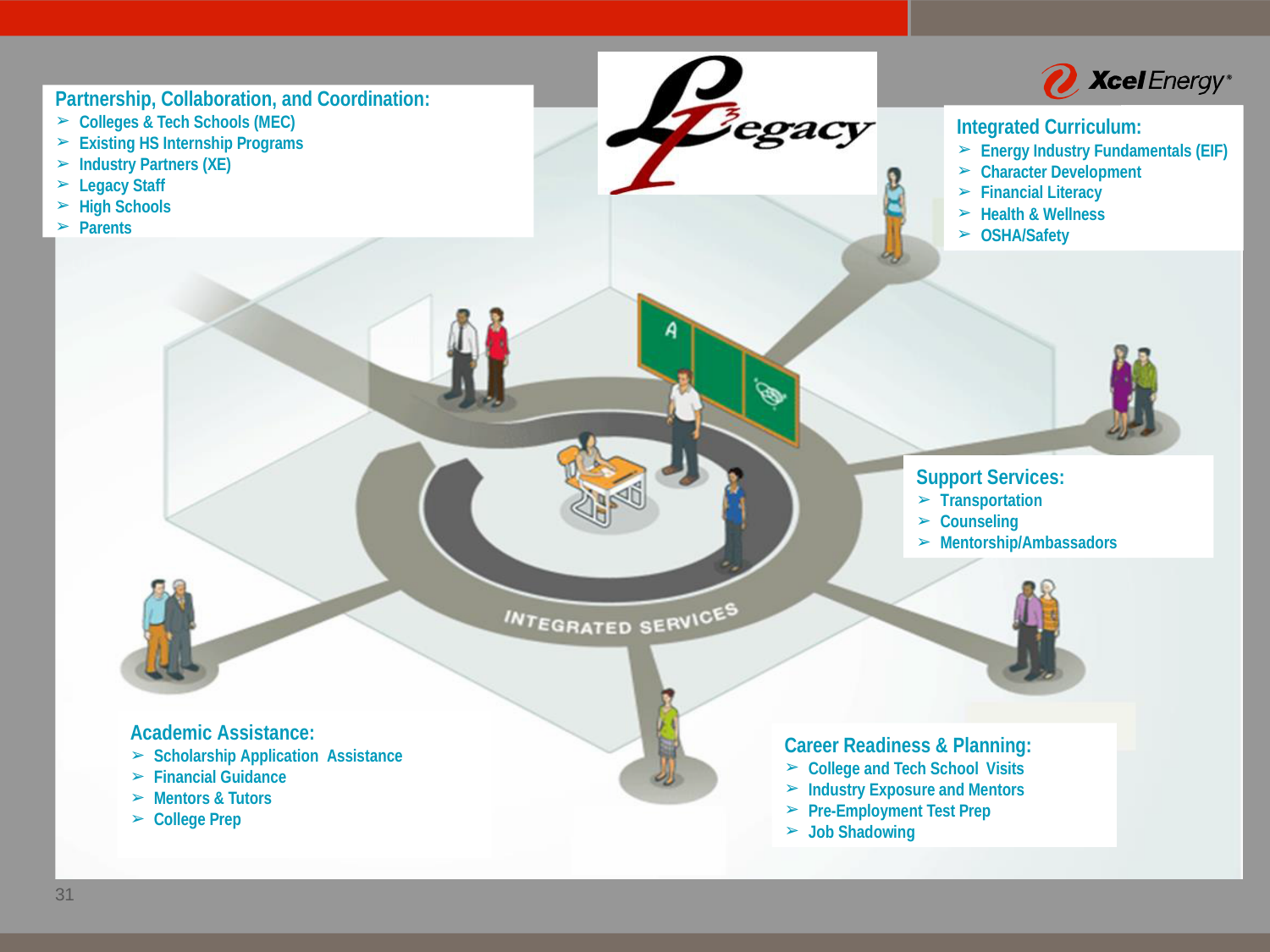

Partnership, Collaboration, and Coordination:
Colleges & Tech Schools (MEC)
Existing HS Internship Programs
Industry Partners (XE)
Legacy Staff
High Schools
Parents

Integrated Curriculum:
Energy Industry Fundamentals (EIF)
Character Development
Financial Literacy
Health & Wellness
OSHA/Safety

Support Services:
Transportation
Counseling
Mentorship/Ambassadors

Academic Assistance:
Scholarship Application  Assistance
Financial Guidance
Mentors & Tutors
College Prep

Career Readiness & Planning:
College and Tech School  Visits
Industry Exposure and Mentors
Pre-Employment Test Prep
Job Shadowing
31